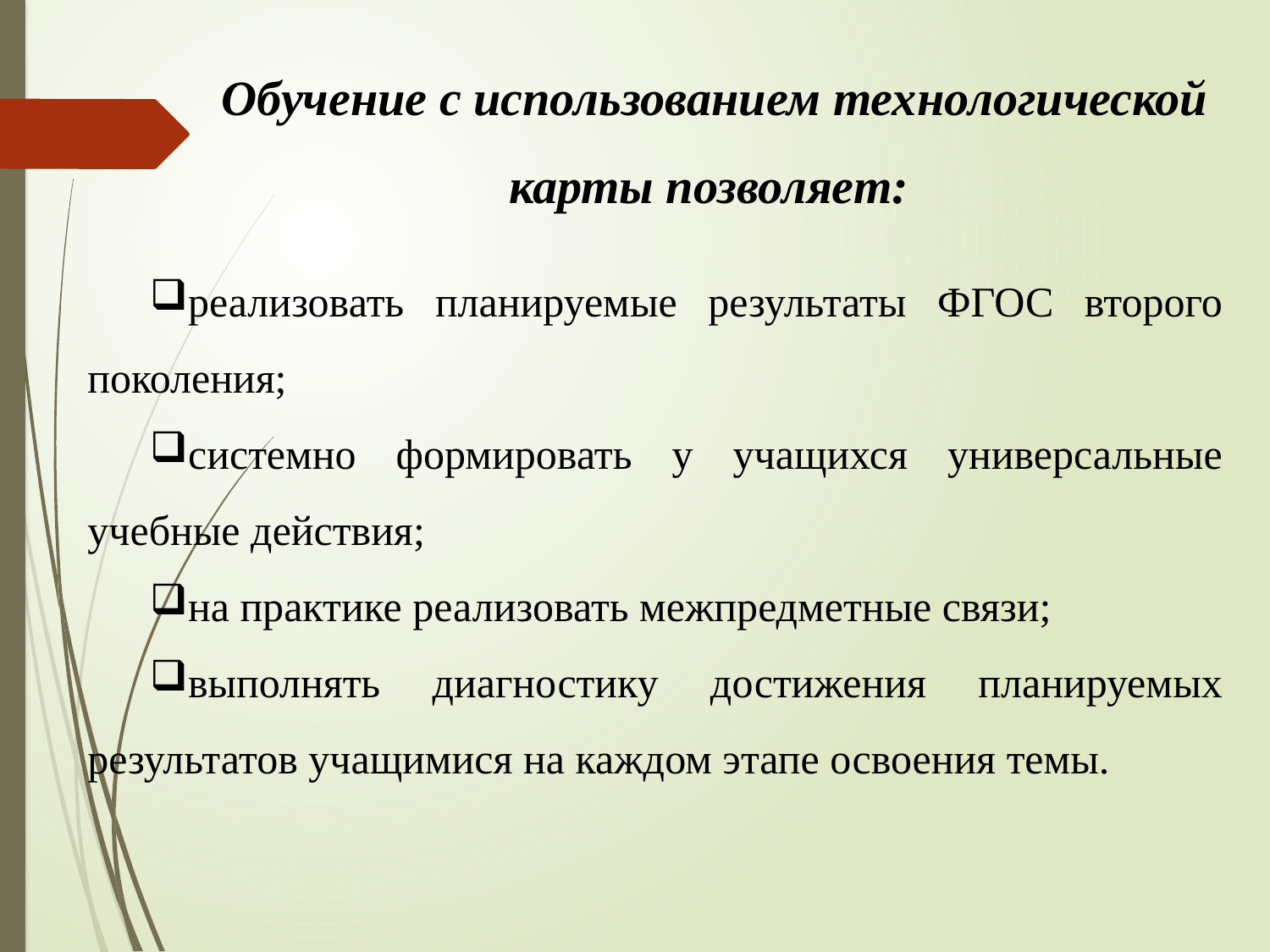

Обучение с использованием технологической карты позволяет:
реализовать планируемые результаты ФГОС второго поколения;
системно формировать у учащихся универсальные учебные действия;
на практике реализовать межпредметные связи;
выполнять диагностику достижения планируемых результатов учащимися на каждом этапе освоения темы.